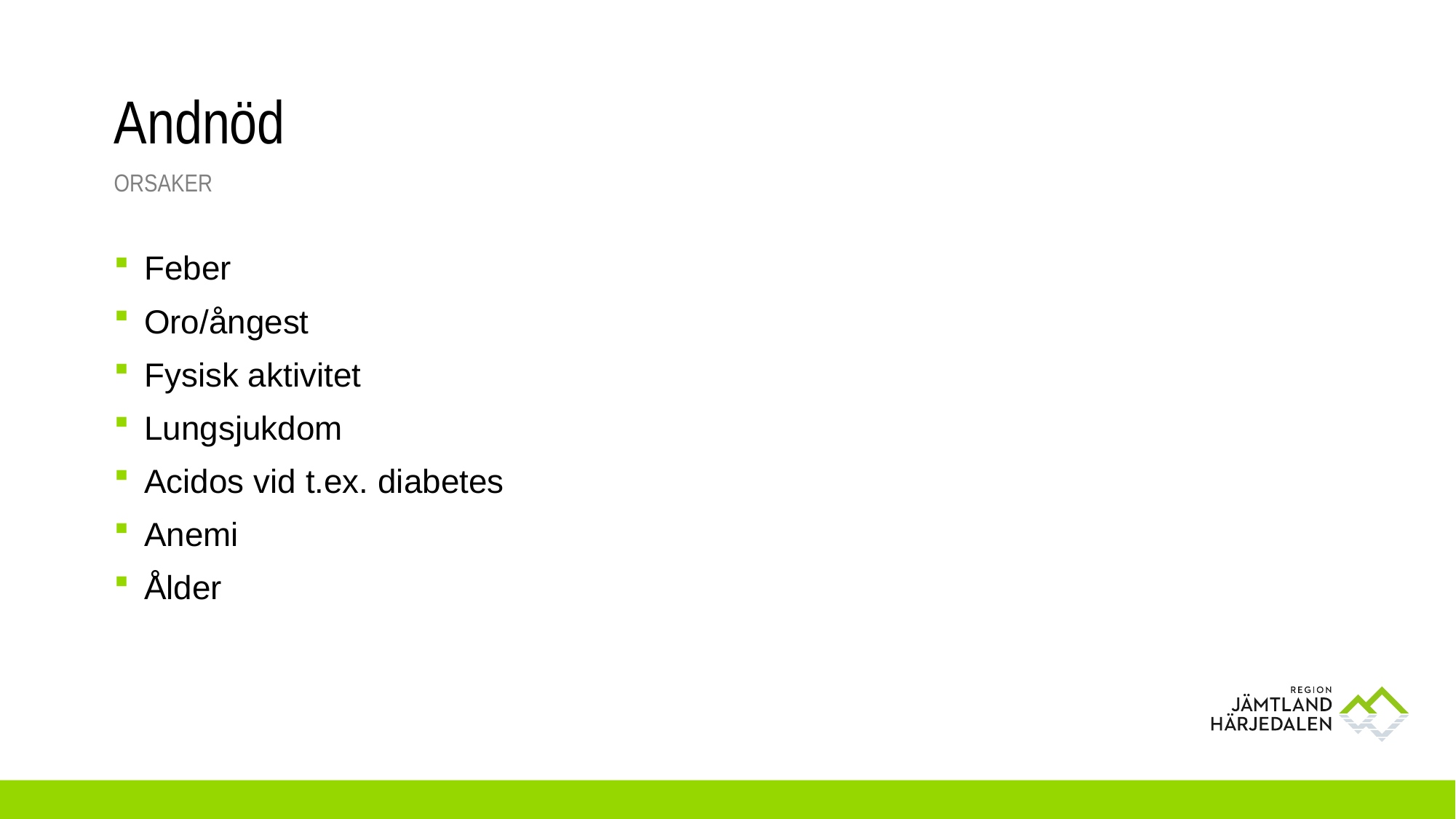

# Andnöd
orsaker
Feber
Oro/ångest
Fysisk aktivitet
Lungsjukdom
Acidos vid t.ex. diabetes
Anemi
Ålder